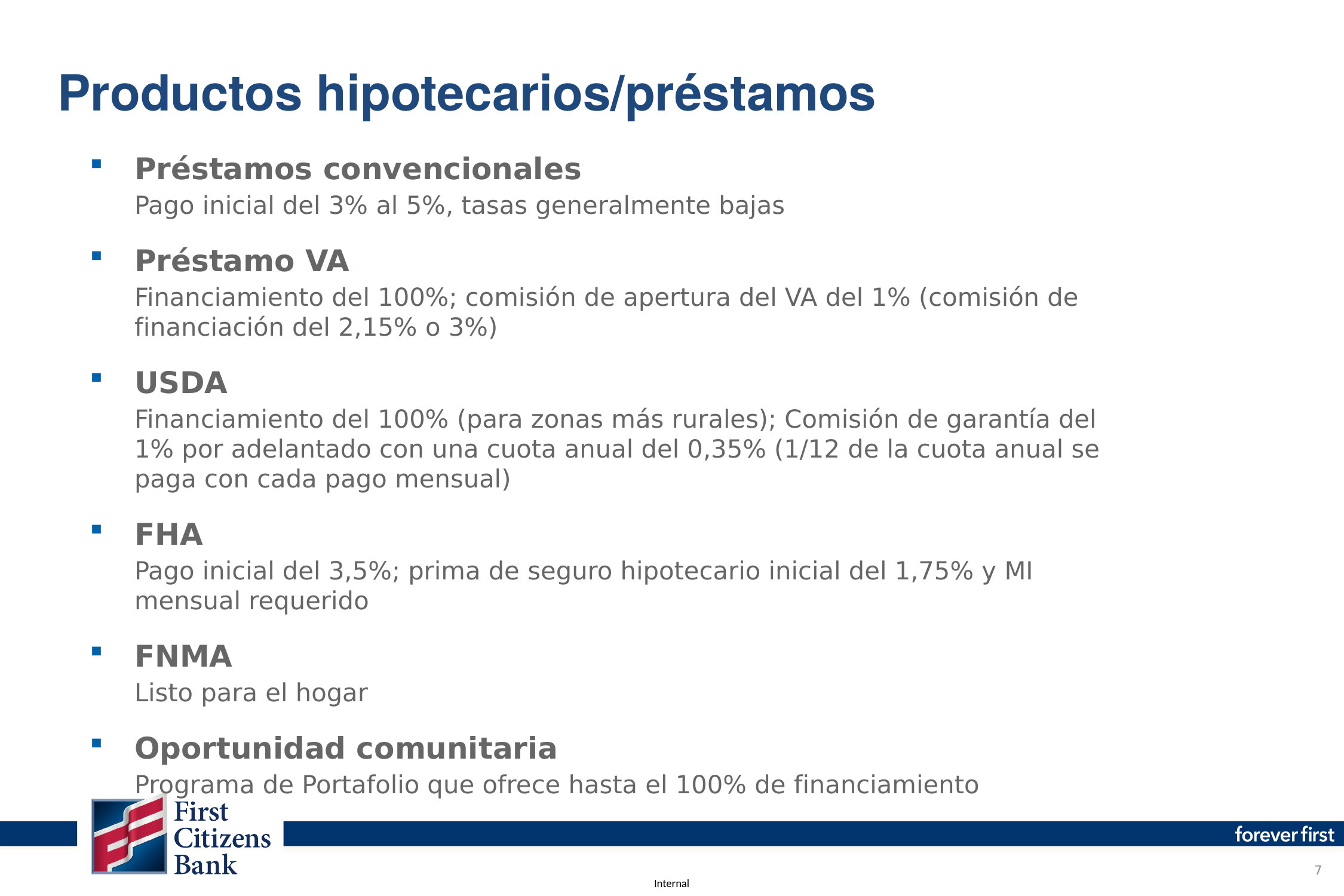

# Productos hipotecarios/préstamos
Préstamos convencionales
Pago inicial del 3% al 5%, tasas generalmente bajas
Préstamo VA
Financiamiento del 100%; comisión de apertura del VA del 1% (comisión de financiación del 2,15% o 3%)
USDA
Financiamiento del 100% (para zonas más rurales); Comisión de garantía del 1% por adelantado con una cuota anual del 0,35% (1/12 de la cuota anual se paga con cada pago mensual)
FHA
Pago inicial del 3,5%; prima de seguro hipotecario inicial del 1,75% y MI mensual requerido
FNMA
Listo para el hogar
Oportunidad comunitaria
Programa de Portafolio que ofrece hasta el 100% de financiamiento
7